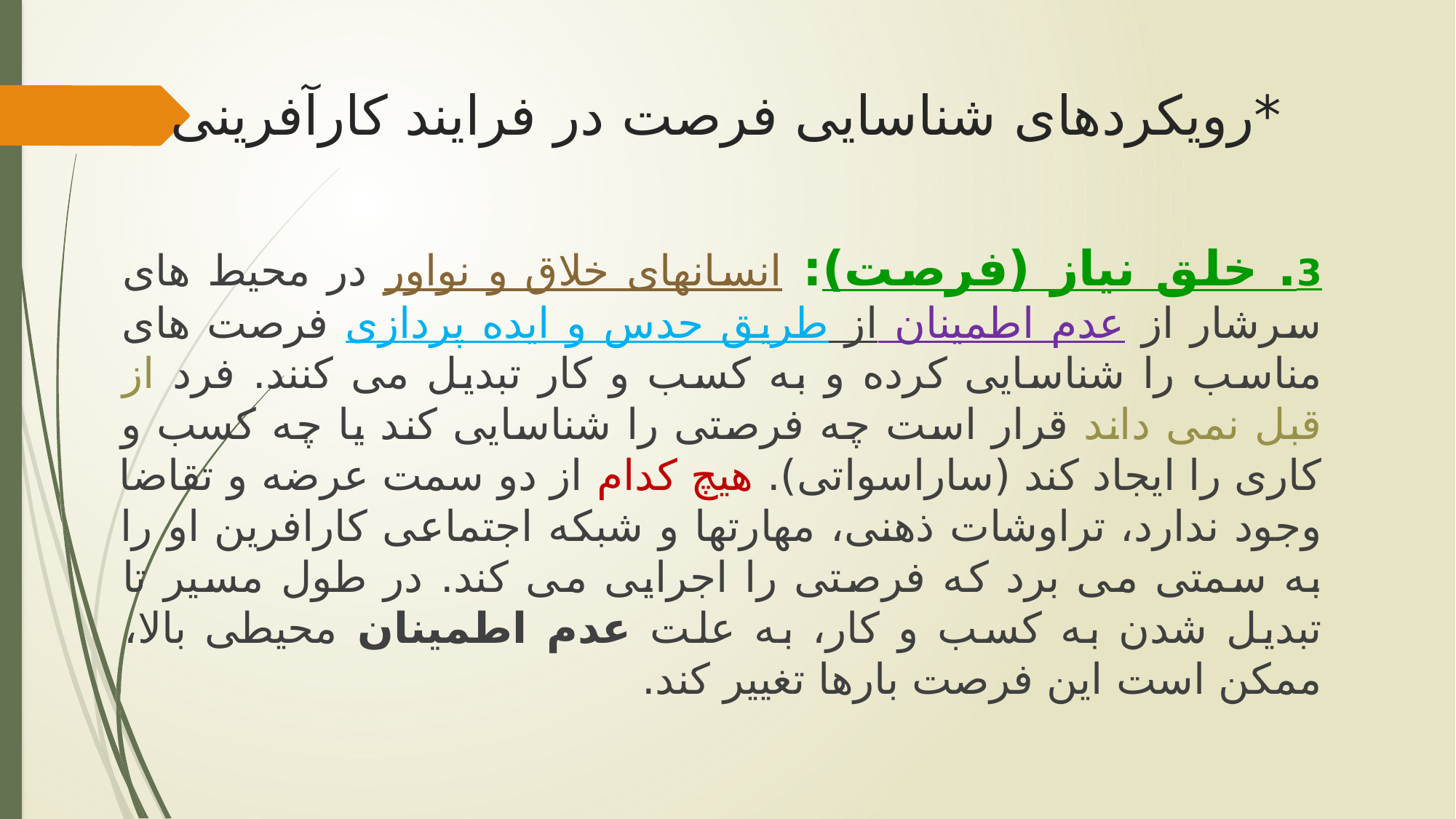

# *رویکردهای شناسایی فرصت در فرایند کارآفرینی

3. خلق نیاز (فرصت): انسانهای خلاق و نواور در محیط های سرشار از عدم اطمینان از طریق حدس و ایده پردازی فرصت های مناسب را شناسایی کرده و به کسب و کار تبدیل می کنند. فرد از قبل نمی داند قرار است چه فرصتی را شناسایی کند یا چه کسب و کاری را ایجاد کند (ساراسواتی). هیچ کدام از دو سمت عرضه و تقاضا وجود ندارد، تراوشات ذهنی، مهارتها و شبکه اجتماعی کارافرین او را به سمتی می برد که فرصتی را اجرایی می کند. در طول مسیر تا تبدیل شدن به کسب و کار، به علت عدم اطمینان محیطی بالا، ممکن است این فرصت بارها تغییر کند.